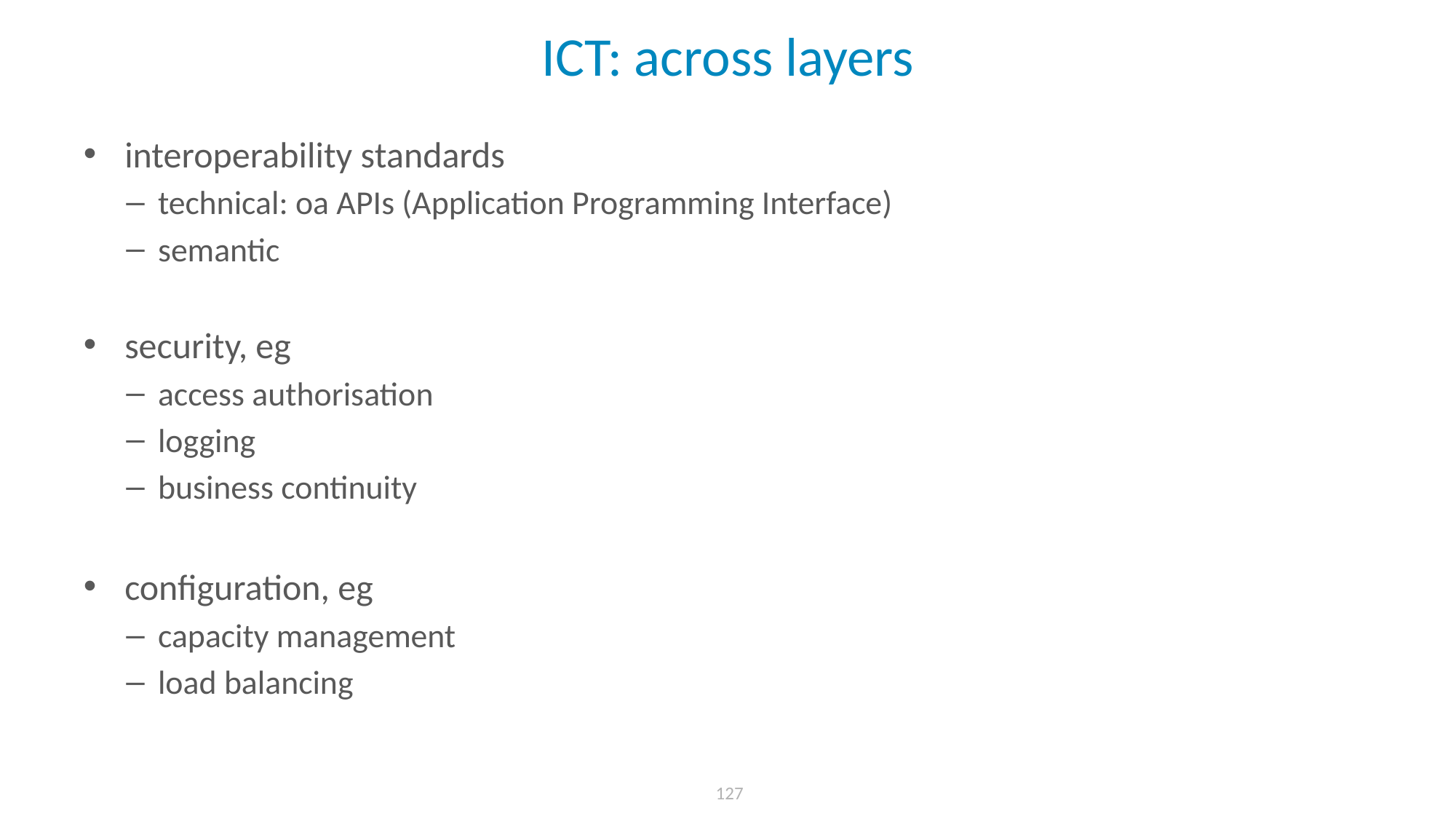

# ICT: across layers
interoperability standards
technical: oa APIs (Application Programming Interface)
semantic

security, eg
access authorisation
logging
business continuity

configuration, eg
capacity management
load balancing

 127